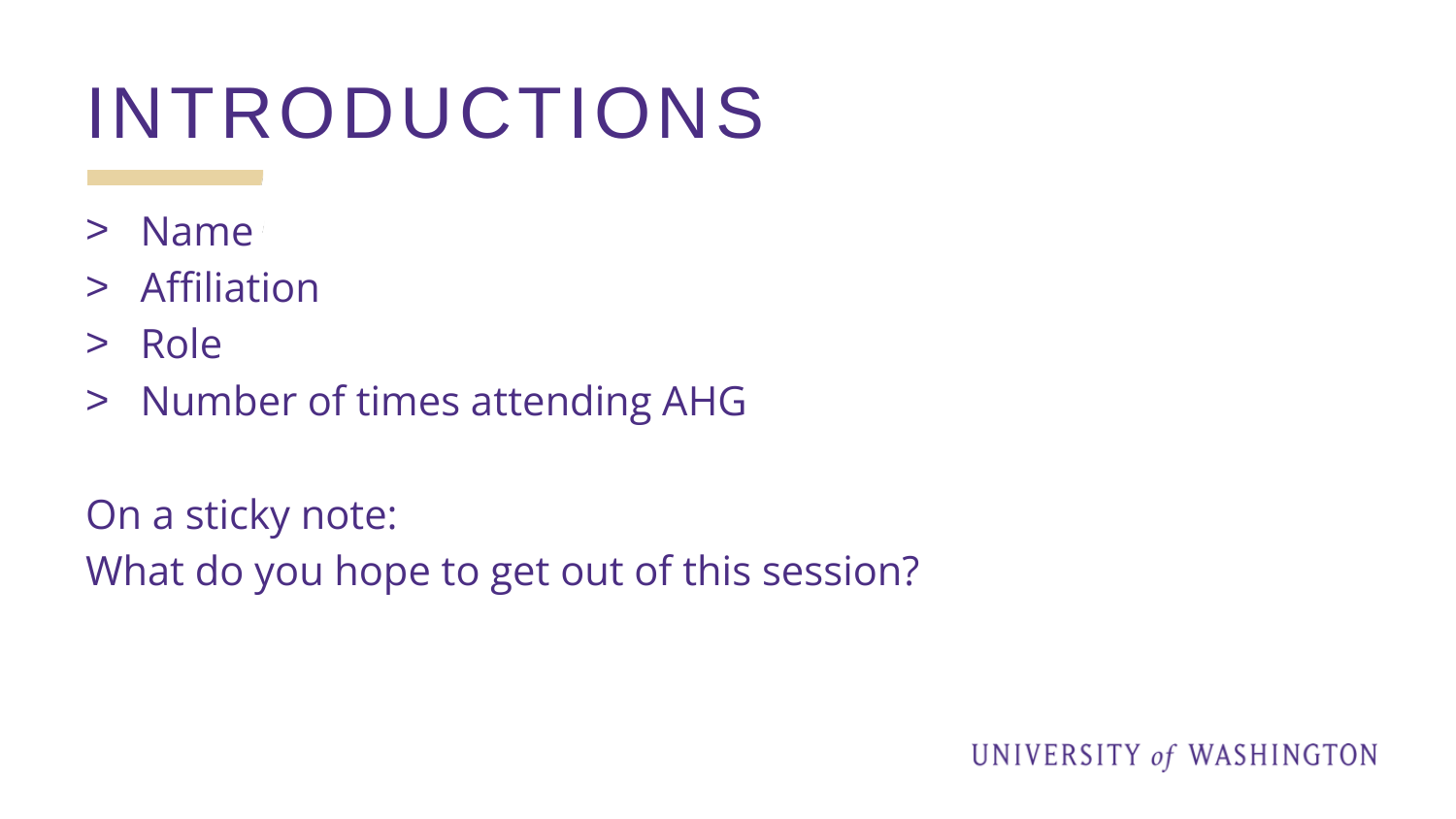

# Introductions
Name
Affiliation
Role
Number of times attending AHG

On a sticky note:
What do you hope to get out of this session?